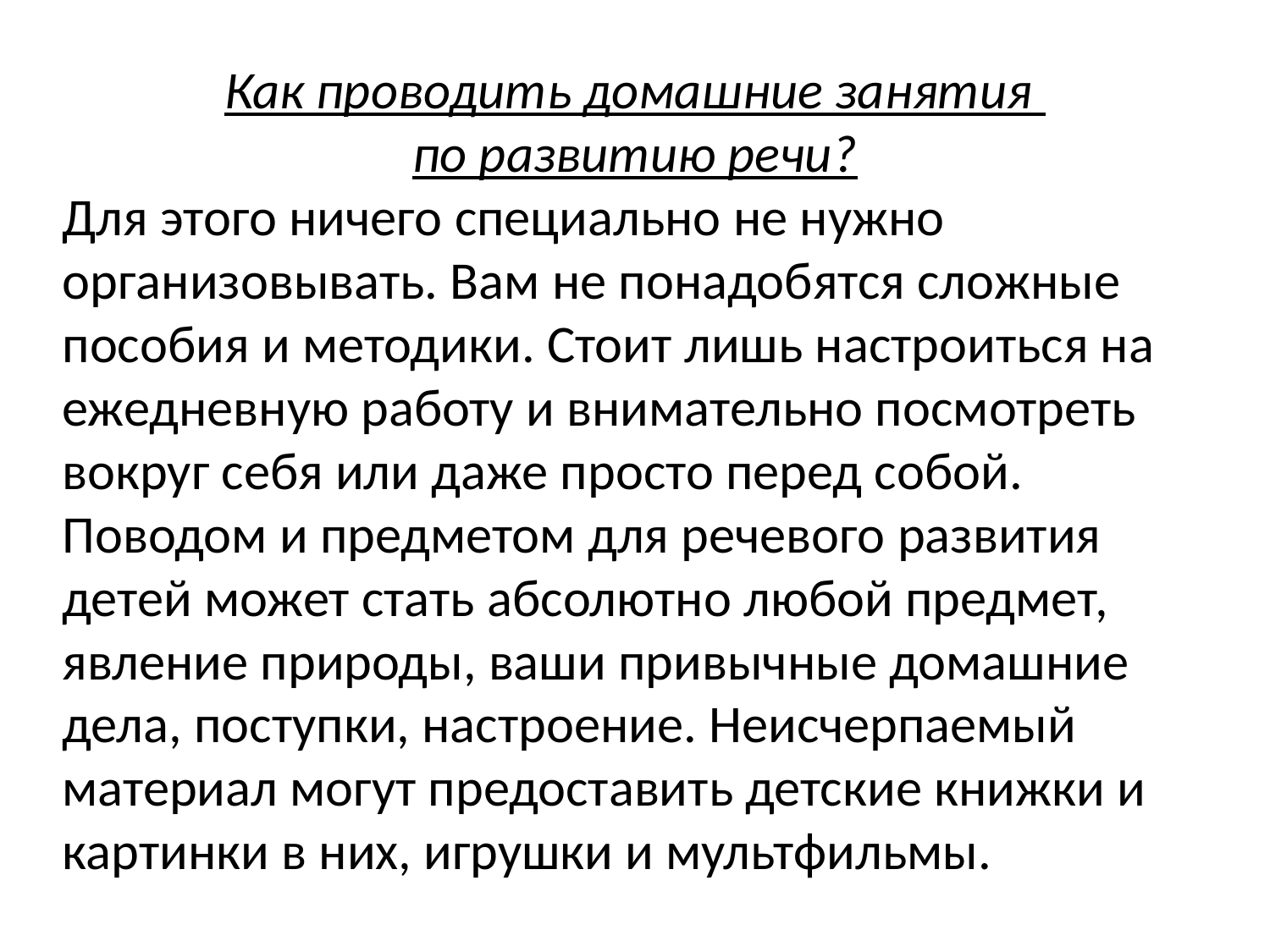

Как проводить домашние занятия
по развитию речи?
Для этого ничего специально не нужно организовывать. Вам не понадобятся сложные пособия и методики. Стоит лишь настроиться на ежедневную работу и внимательно посмотреть вокруг себя или даже просто перед собой. Поводом и предметом для речевого развития детей может стать абсолютно любой предмет, явление природы, ваши привычные домашние дела, поступки, настроение. Неисчерпаемый материал могут предоставить детские книжки и картинки в них, игрушки и мультфильмы.